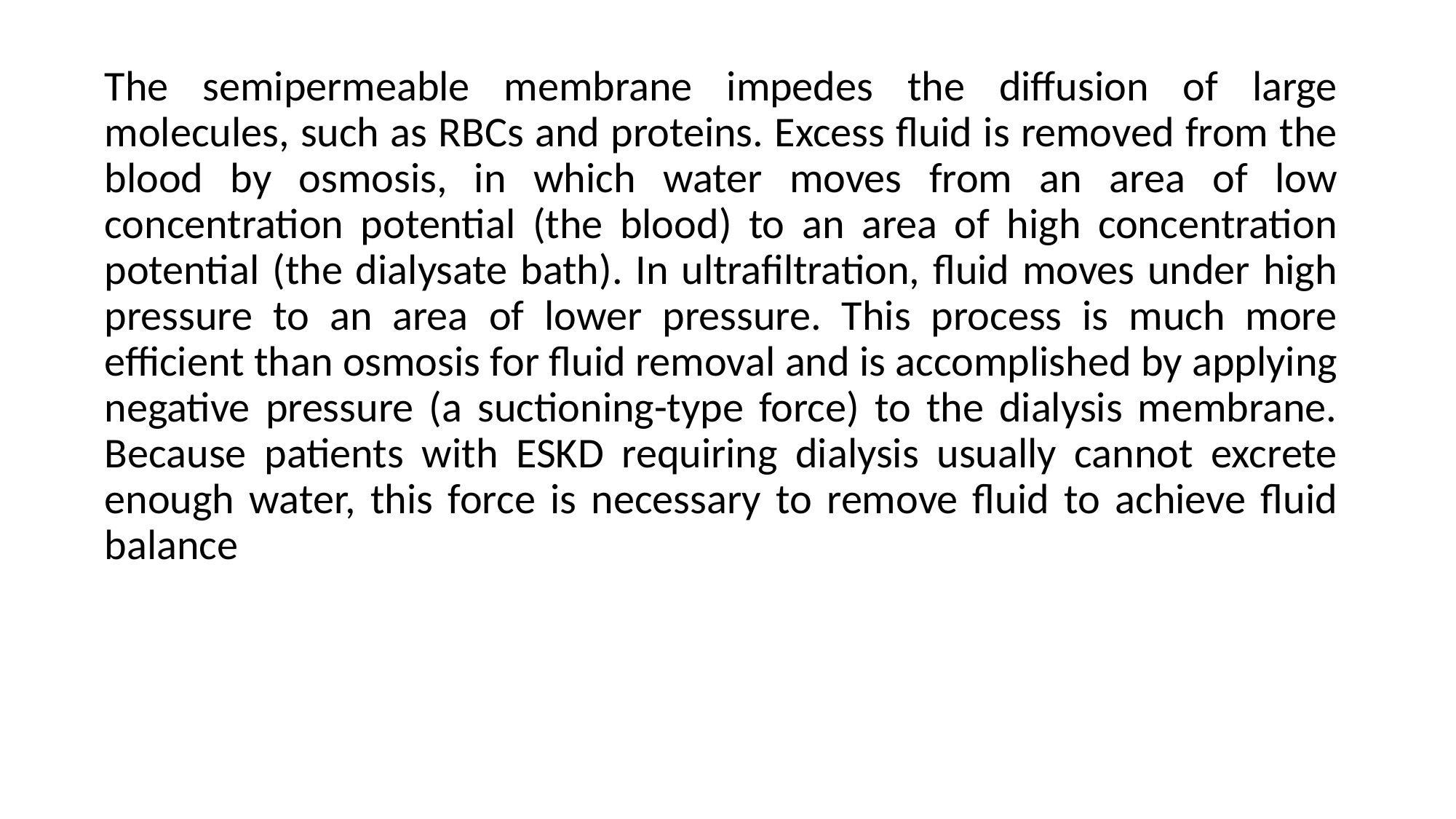

The semipermeable membrane impedes the diffusion of large molecules, such as RBCs and proteins. Excess fluid is removed from the blood by osmosis, in which water moves from an area of low concentration potential (the blood) to an area of high concentration potential (the dialysate bath). In ultrafiltration, fluid moves under high pressure to an area of lower pressure. This process is much more efficient than osmosis for fluid removal and is accomplished by applying negative pressure (a suctioning-type force) to the dialysis membrane. Because patients with ESKD requiring dialysis usually cannot excrete enough water, this force is necessary to remove fluid to achieve fluid balance